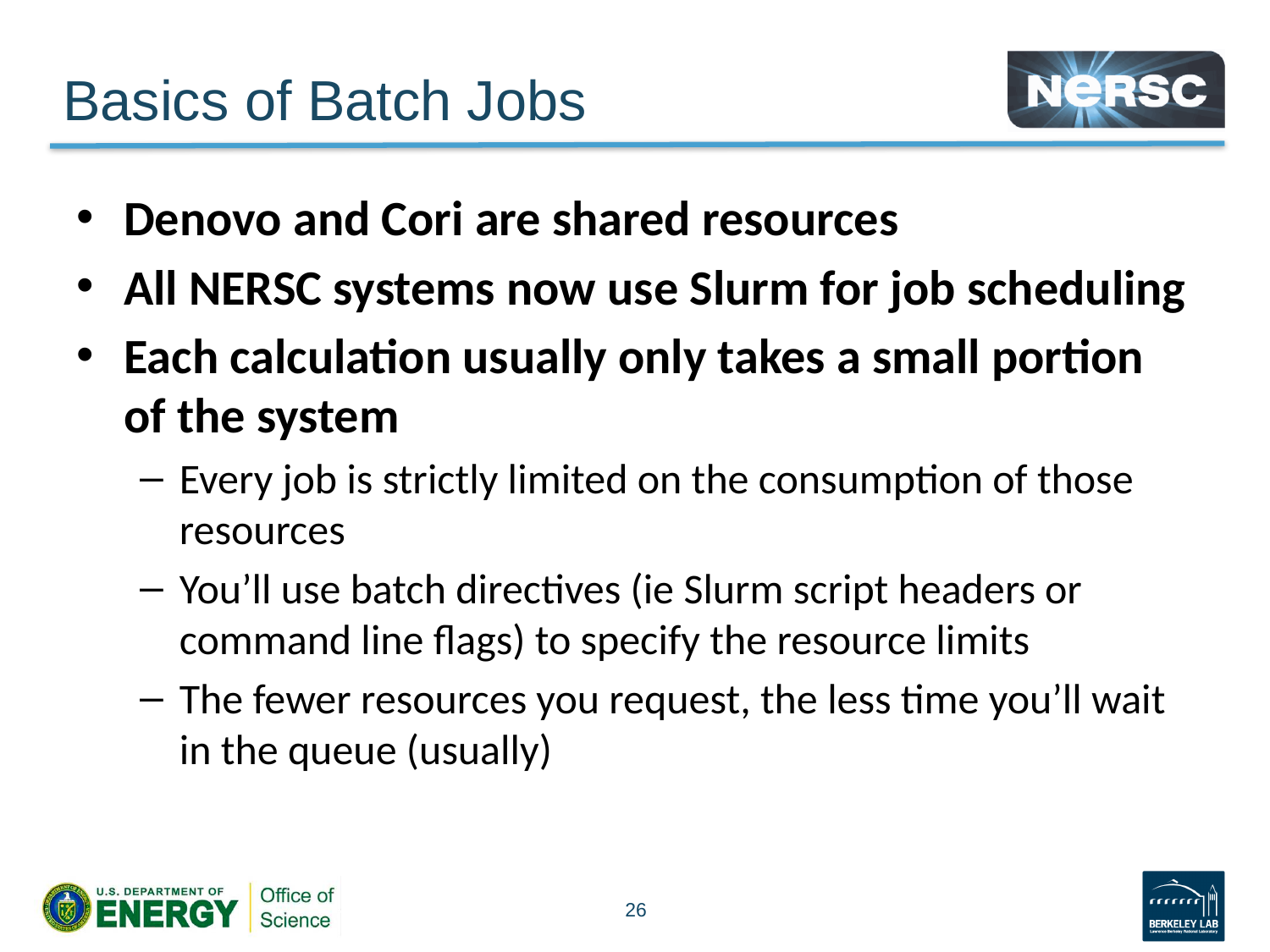

# Basics of Batch Jobs
Denovo and Cori are shared resources
All NERSC systems now use Slurm for job scheduling
Each calculation usually only takes a small portion of the system
Every job is strictly limited on the consumption of those resources
You’ll use batch directives (ie Slurm script headers or command line flags) to specify the resource limits
The fewer resources you request, the less time you’ll wait in the queue (usually)
26